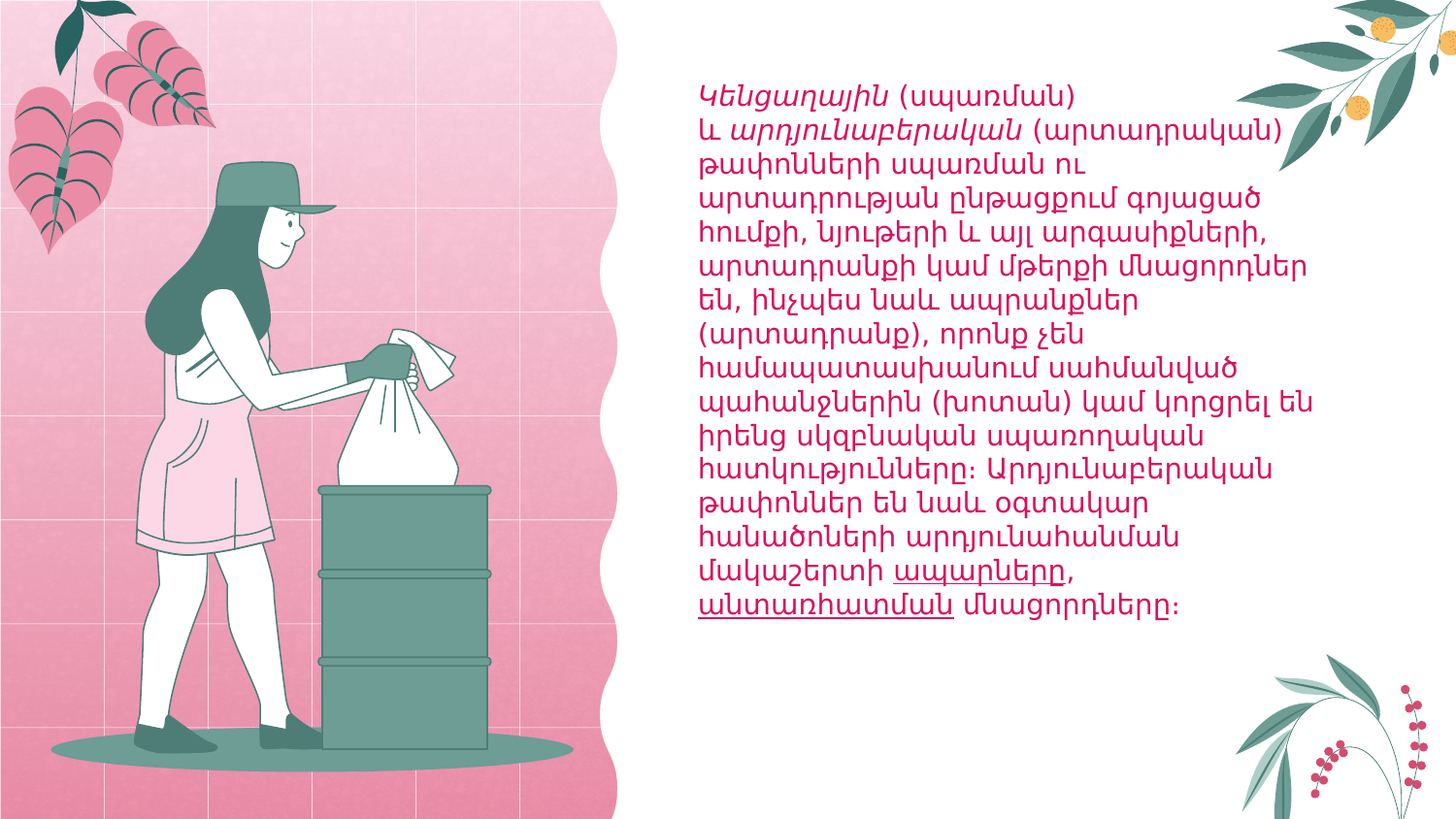

# Կենցաղային (սպառման) և արդյունաբերական (արտադրական) թափոնների սպառման ու արտադրության ընթացքում գոյացած հումքի, նյութերի և այլ արգասիքների, արտադրանքի կամ մթերքի մնացորդներ են, ինչպես նաև ապրանքներ (արտադրանք), որոնք չեն համապատասխանում սահմանված պահանջներին (խոտան) կամ կորցրել են իրենց սկզբնական սպառողական հատկությունները։ Արդյունաբերական թափոններ են նաև օգտակար հանածոների արդյունահանման մակաշերտի ապարները, անտառհատման մնացորդները։